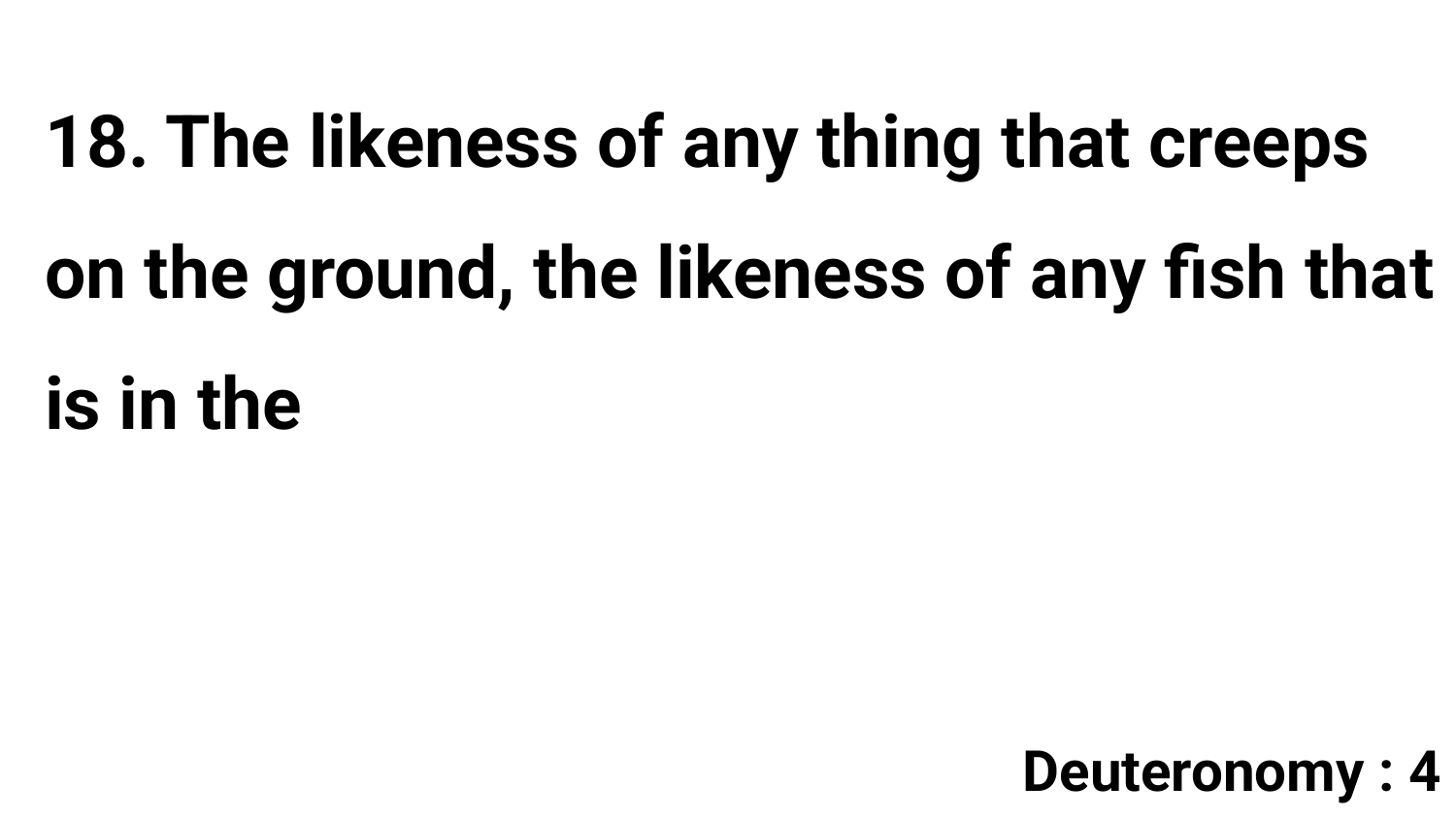

18. The likeness of any thing that creeps on the ground, the likeness of any fish that is in the
Deuteronomy : 4